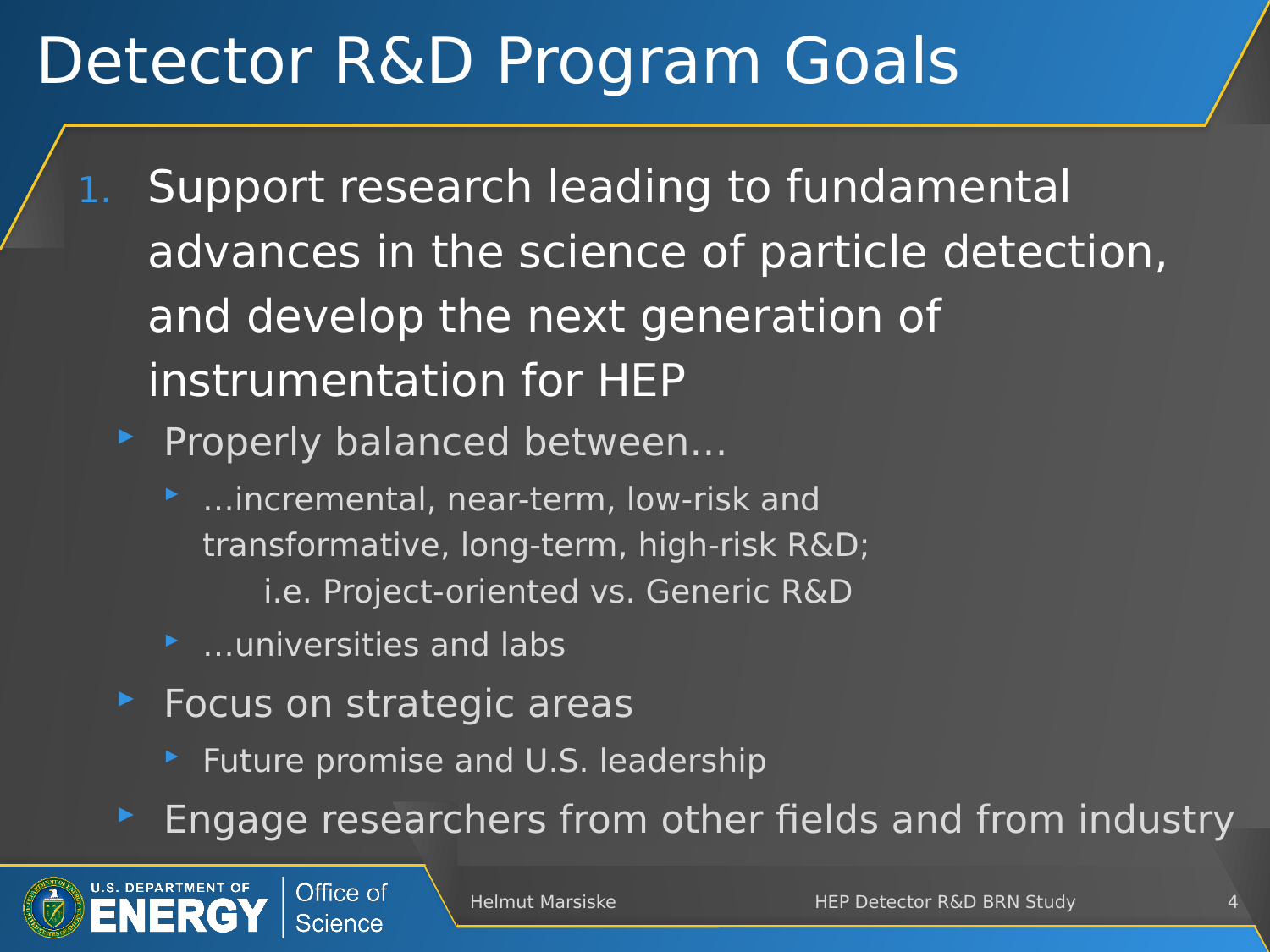

# Detector R&D Program Goals
Support research leading to fundamental advances in the science of particle detection, and develop the next generation of instrumentation for HEP
Properly balanced between…
…incremental, near-term, low-risk and                                    transformative, long-term, high-risk R&D;                                           i.e. Project-oriented vs. Generic R&D
…universities and labs
Focus on strategic areas
Future promise and U.S. leadership
Engage researchers from other fields and from industry
Helmut Marsiske
HEP Detector R&D BRN Study
4